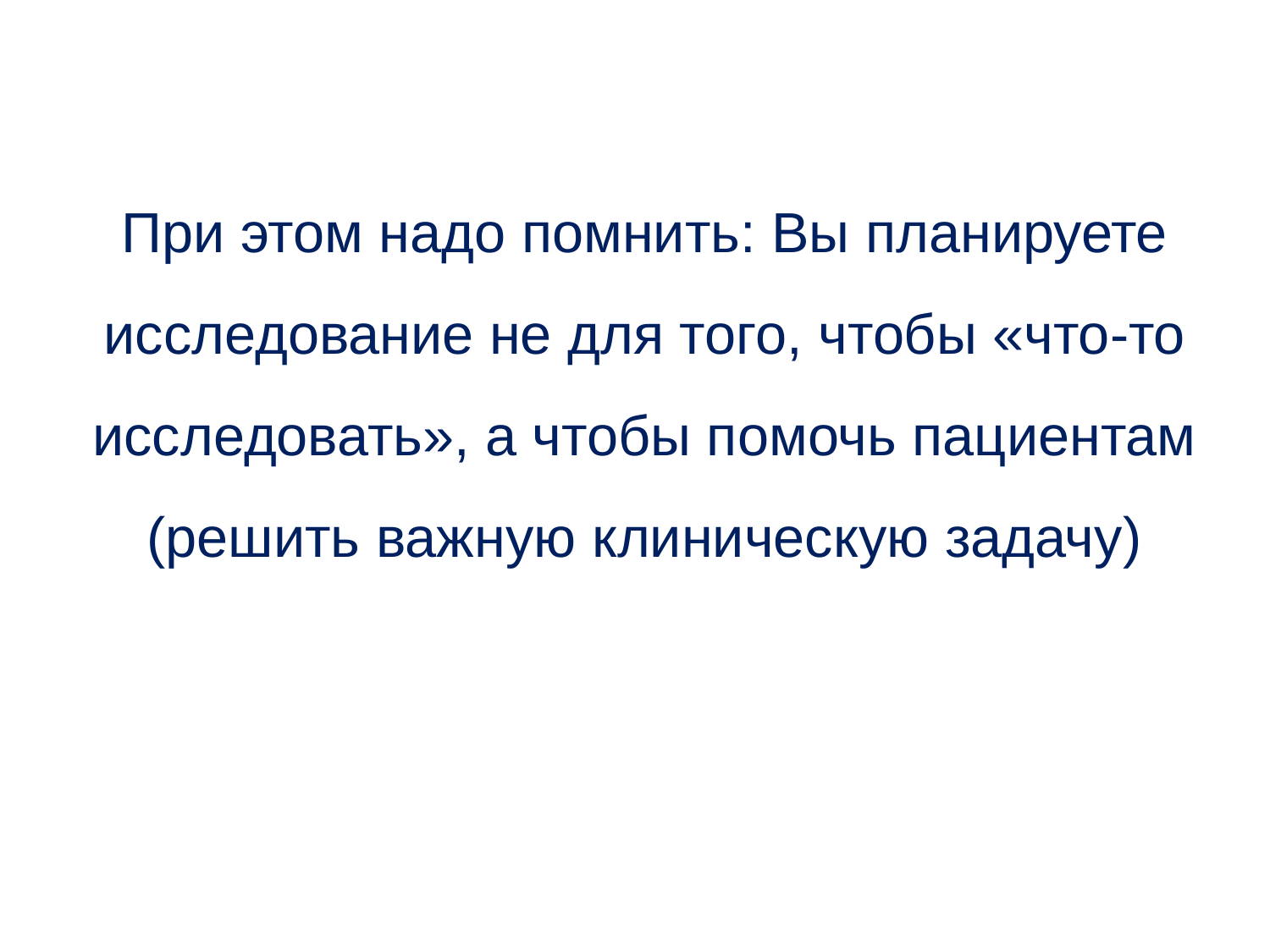

При этом надо помнить: Вы планируете исследование не для того, чтобы «что-то исследовать», а чтобы помочь пациентам (решить важную клиническую задачу)